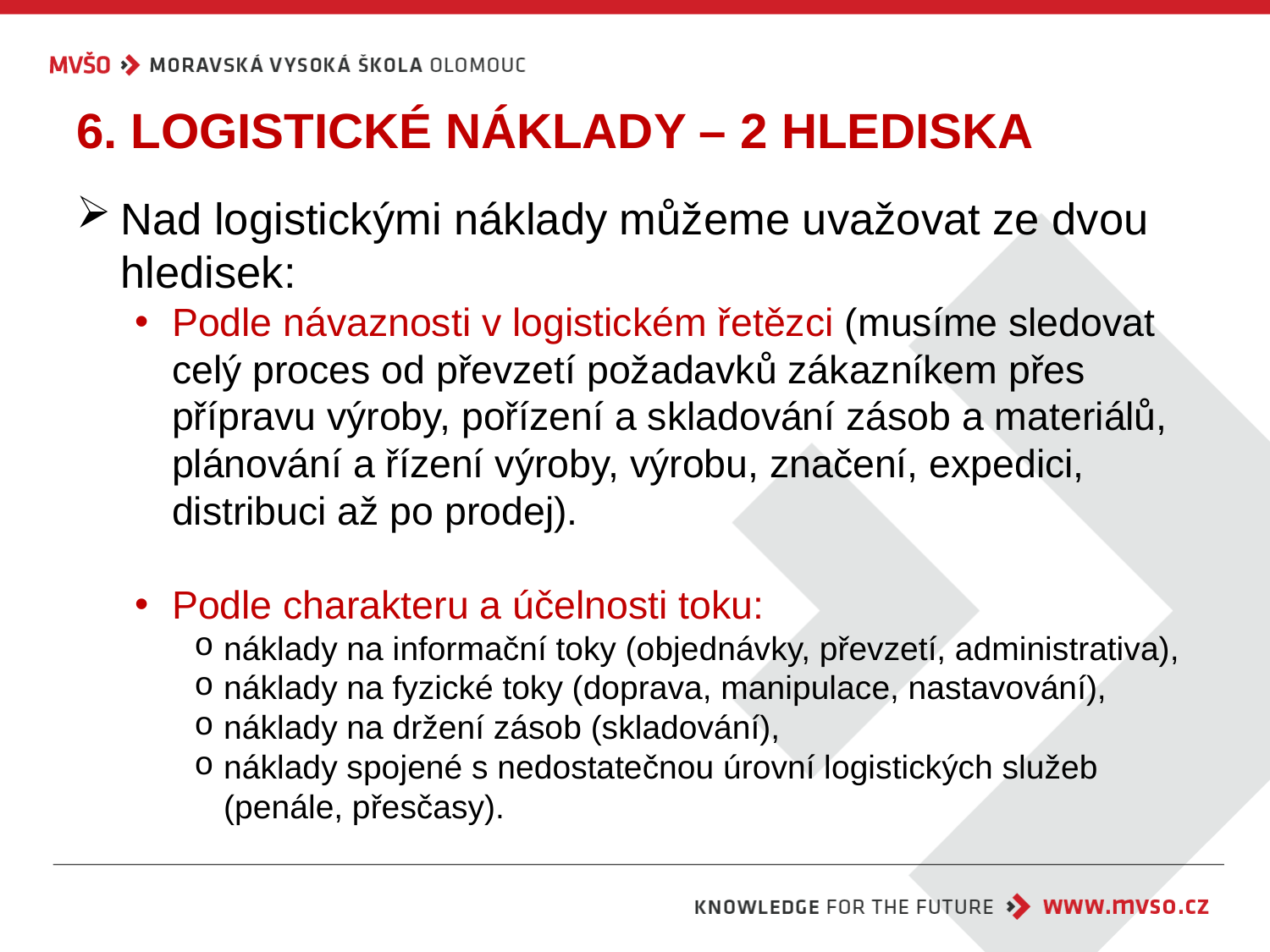

# 6. Logistické náklady – 2 hlediska
Nad logistickými náklady můžeme uvažovat ze dvou hledisek:
Podle návaznosti v logistickém řetězci (musíme sledovat celý proces od převzetí požadavků zákazníkem přes přípravu výroby, pořízení a skladování zásob a materiálů, plánování a řízení výroby, výrobu, značení, expedici, distribuci až po prodej).

Podle charakteru a účelnosti toku:
náklady na informační toky (objednávky, převzetí, administrativa),
náklady na fyzické toky (doprava, manipulace, nastavování),
náklady na držení zásob (skladování),
náklady spojené s nedostatečnou úrovní logistických služeb (penále, přesčasy).